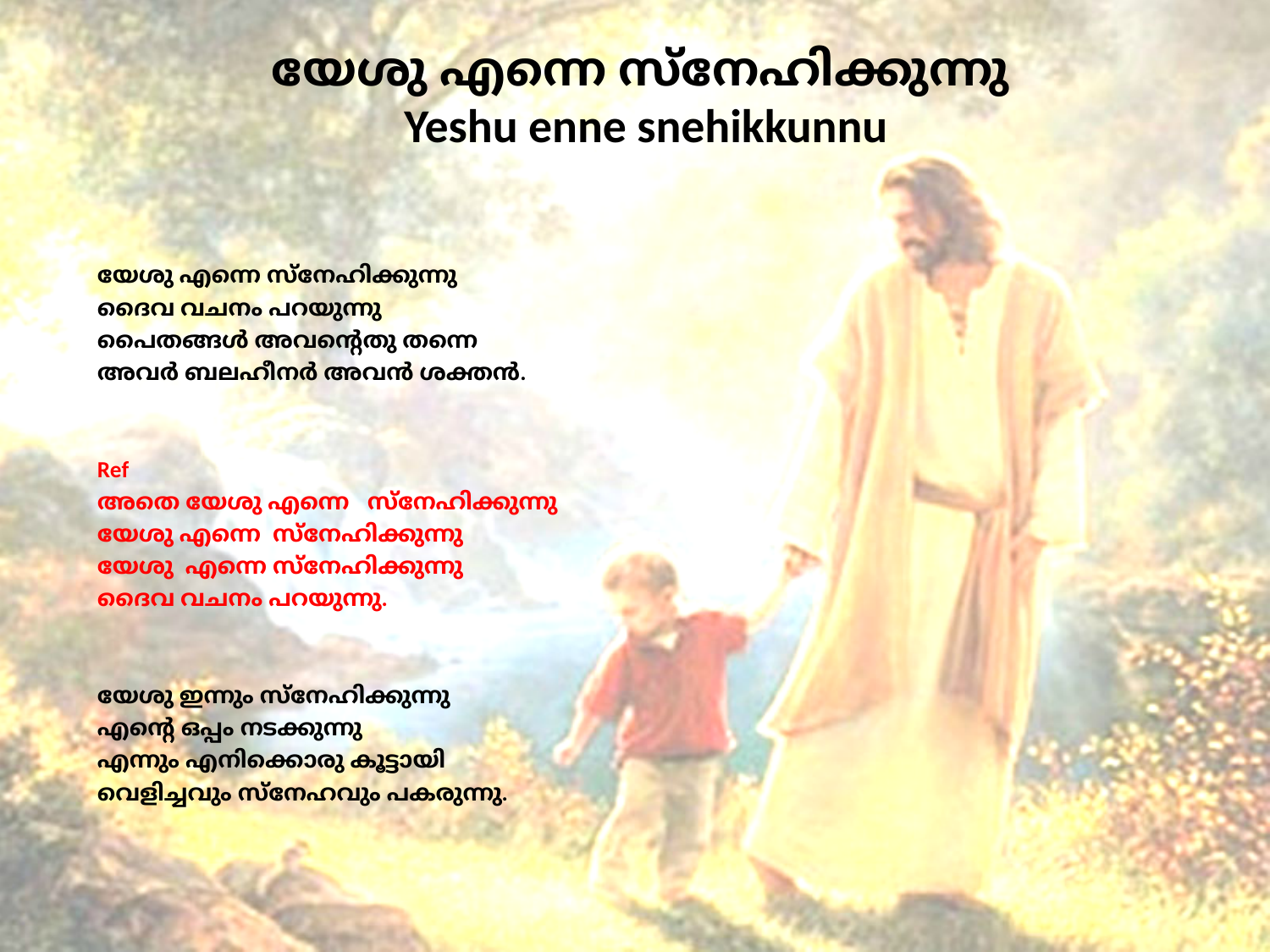

# യേശു എന്നെ സ്നേഹിക്കുന്നു Yeshu enne snehikkunnu
യേശു എന്നെ സ്നേഹിക്കുന്നു
ദൈവ വചനം പറയുന്നു
പൈതങ്ങൾ അവന്റെതു തന്നെ
അവർ ബലഹീനർ അവൻ ശക്തൻ.

Ref
അതെ യേശു എന്നെ   സ്നേഹിക്കുന്നു
യേശു എന്നെ  സ്നേഹിക്കുന്നു
യേശു  എന്നെ സ്നേഹിക്കുന്നു
ദൈവ വചനം പറയുന്നു.

യേശു ഇന്നും സ്നേഹിക്കുന്നു
എൻ്റെ ഒപ്പം നടക്കുന്നു
എന്നും എനിക്കൊരു കൂട്ടായി
വെളിച്ചവും സ്നേഹവും പകരുന്നു.